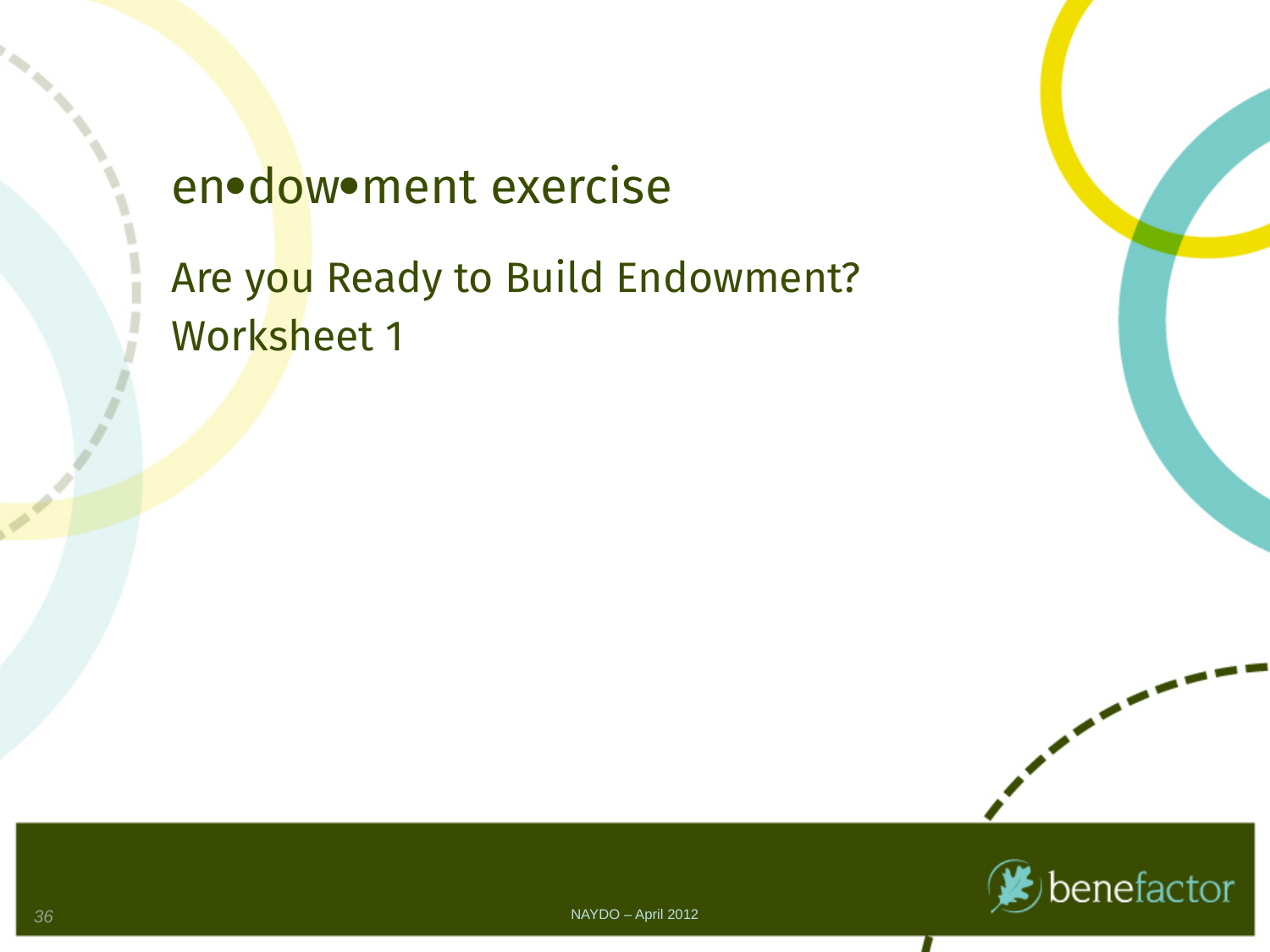

# en•dow•ment exercise
Are you Ready to Build Endowment?
Worksheet 1
36
NAYDO – April 2012